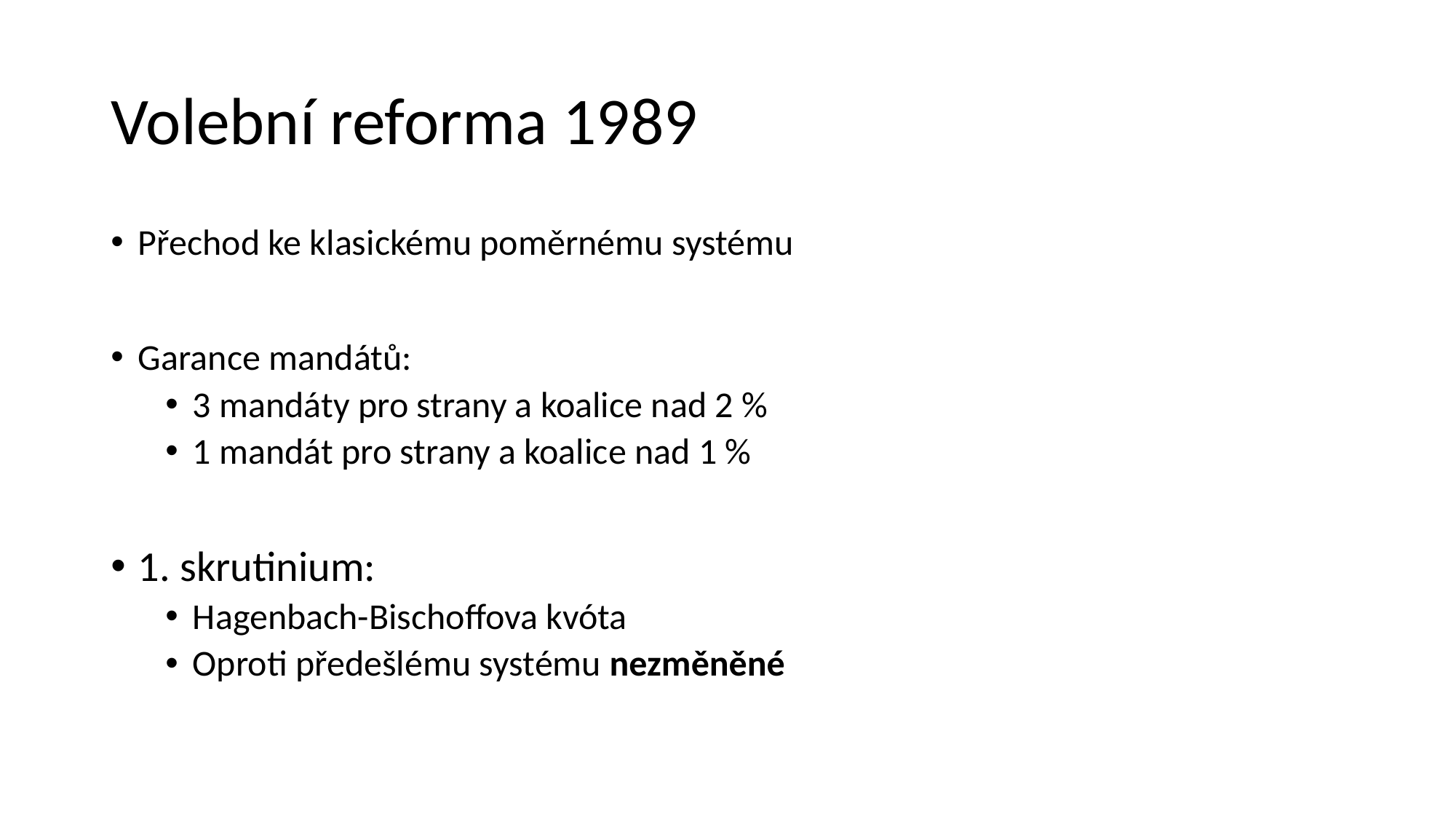

# Volební reforma 1989
Přechod ke klasickému poměrnému systému

Garance mandátů:
3 mandáty pro strany a koalice nad 2 %
1 mandát pro strany a koalice nad 1 %

1. skrutinium:
Hagenbach-Bischoffova kvóta
Oproti předešlému systému nezměněné